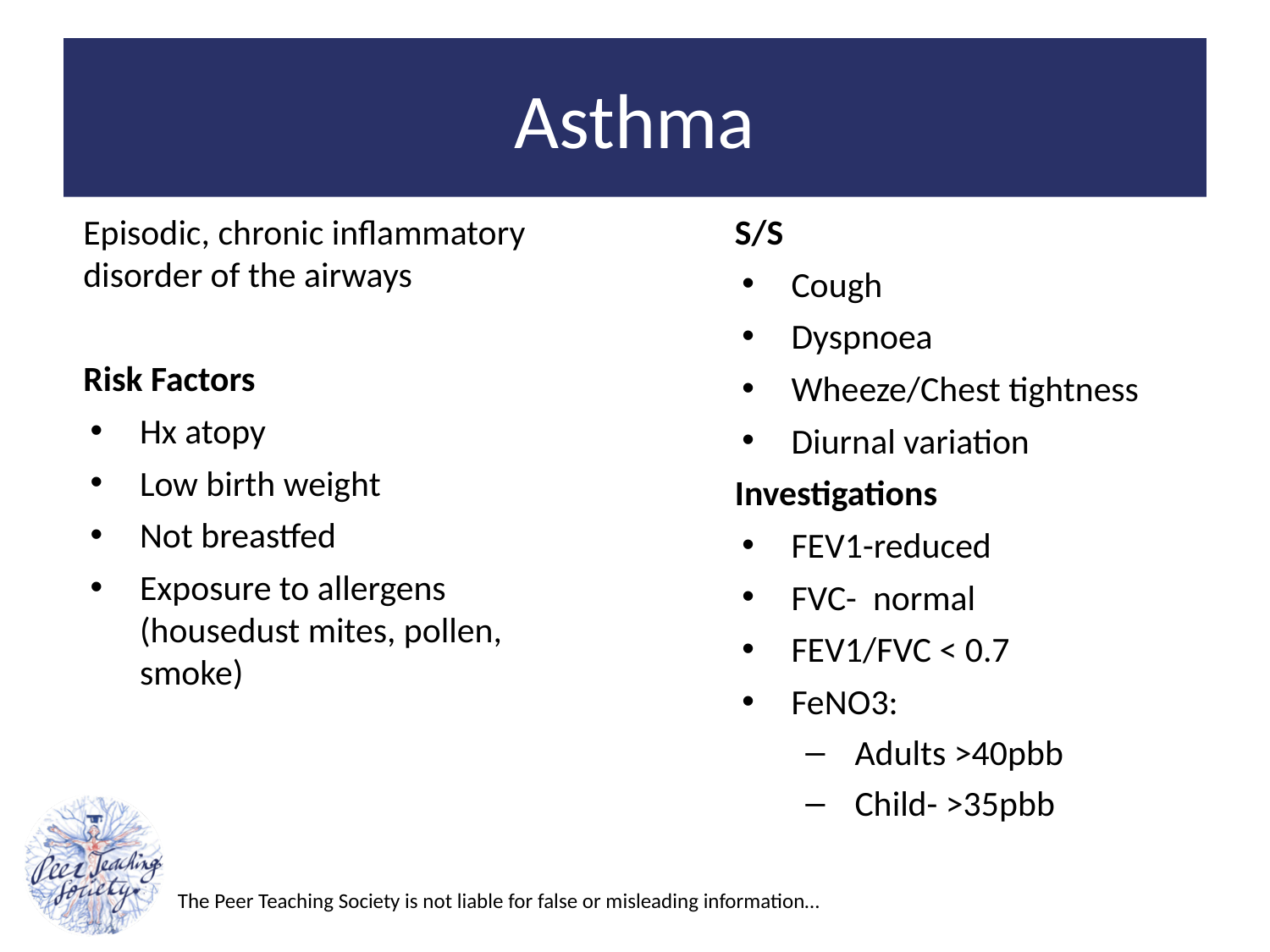

# Asthma
S/S
Cough
Dyspnoea
Wheeze/Chest tightness
Diurnal variation
Investigations
FEV1-reduced
FVC-  normal
FEV1/FVC < 0.7
FeNO3:
Adults >40pbb
Child- >35pbb

Episodic, chronic inflammatory disorder of the airways

Risk Factors
Hx atopy
Low birth weight
Not breastfed
Exposure to allergens (housedust mites, pollen, smoke)